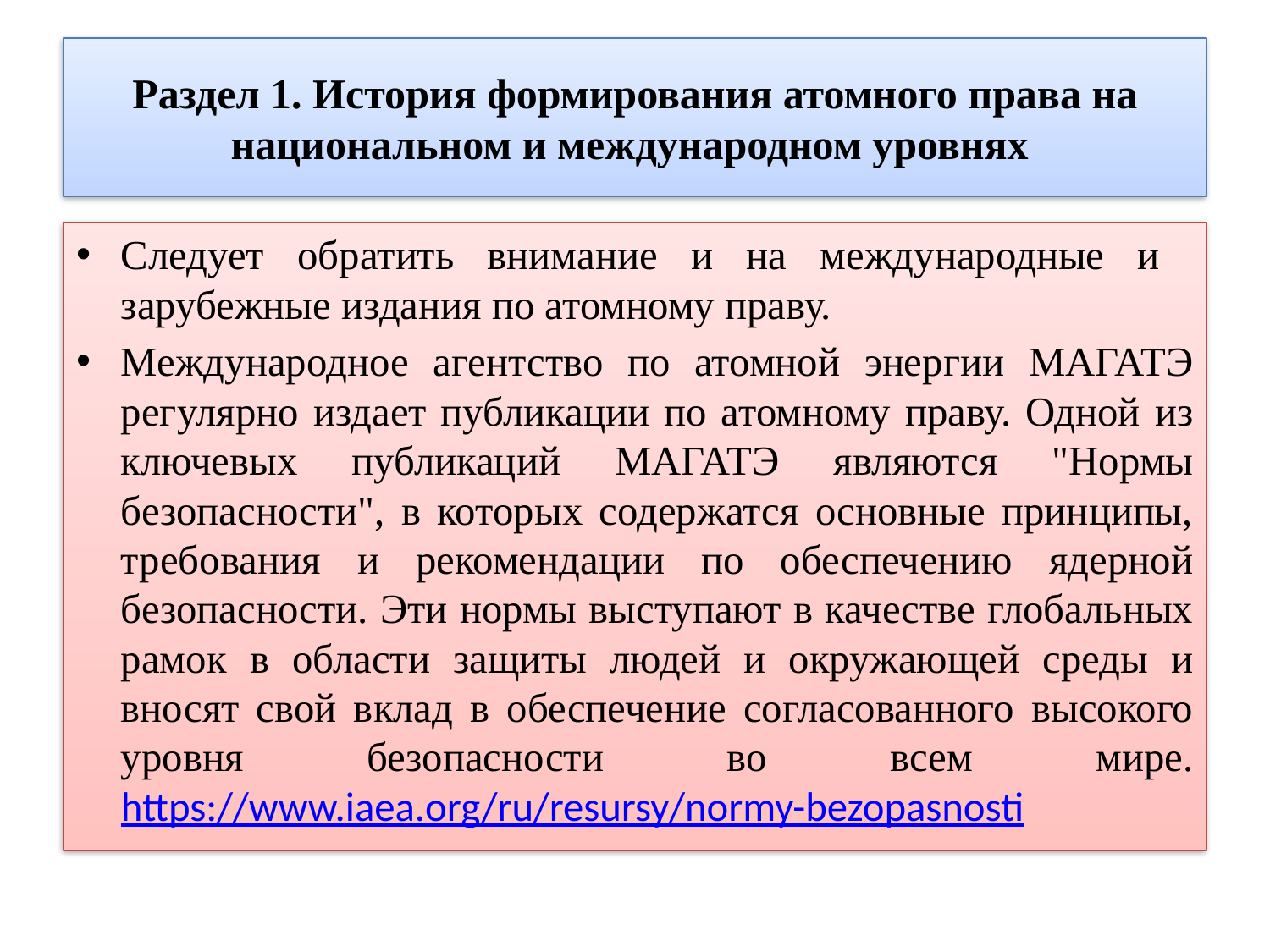

# Раздел 1. История формирования атомного права на национальном и международном уровнях
Следует обратить внимание и на международные и  зарубежные издания по атомному праву.
Международное агентство по атомной энергии МАГАТЭ регулярно издает публикации по атомному праву. Одной из ключевых публикаций МАГАТЭ являются "Нормы безопасности", в которых содержатся основные принципы, требования и рекомендации по обеспечению ядерной безопасности. Эти нормы выступают в качестве глобальных рамок в области защиты людей и окружающей среды и вносят свой вклад в обеспечение согласованного высокого уровня безопасности во всем мире. https://www.iaea.org/ru/resursy/normy-bezopasnosti